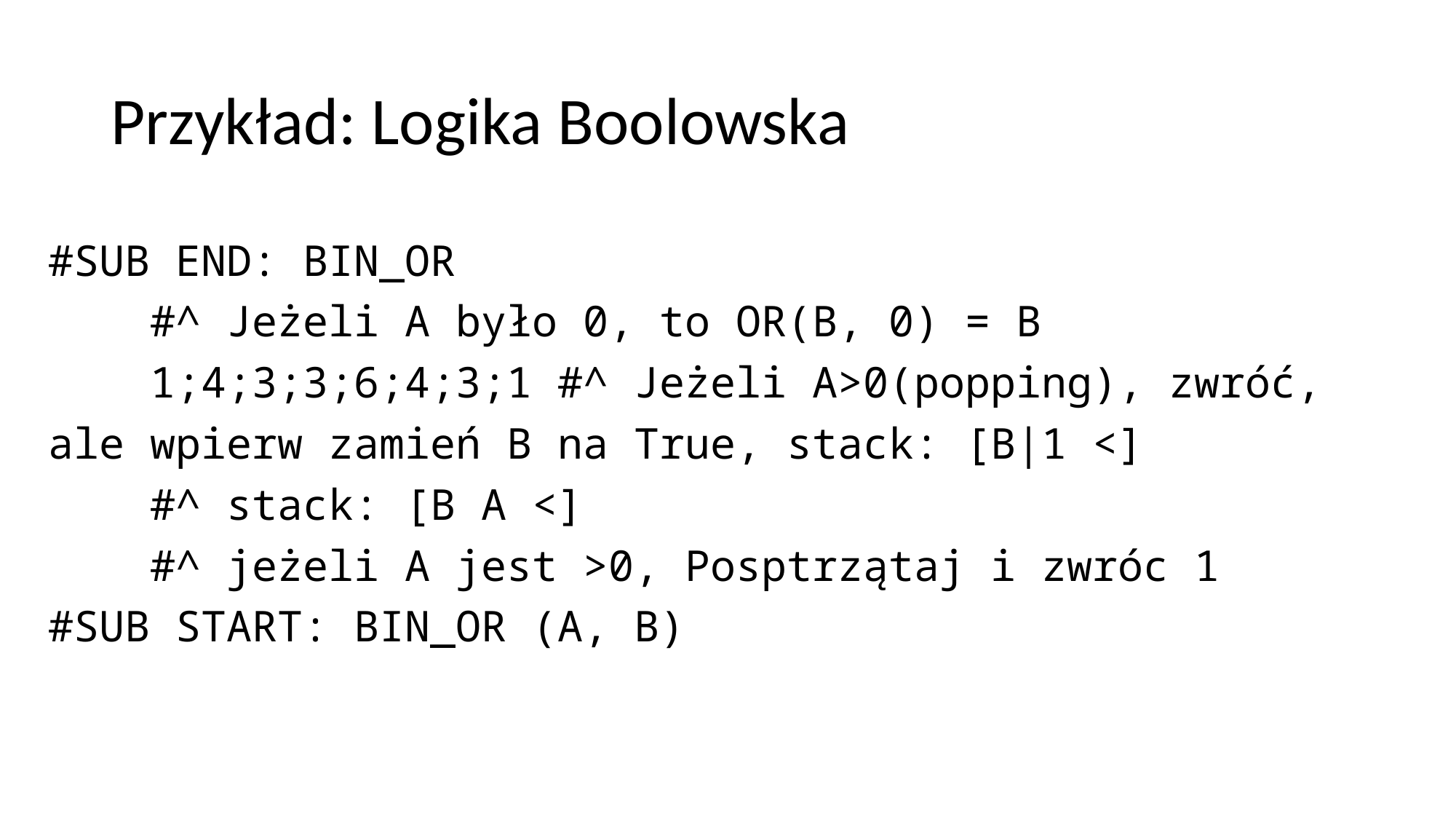

# Przykład: Logika Boolowska
#SUB END: BIN_OR
    #^ Jeżeli A było 0, to OR(B, 0) = B
    1;4;3;3;6;4;3;1 #^ Jeżeli A>0(popping), zwróć, ale wpierw zamień B na True, stack: [B|1 <]
    #^ stack: [B A <]
    #^ jeżeli A jest >0, Posptrzątaj i zwróc 1
#SUB START: BIN_OR (A, B)